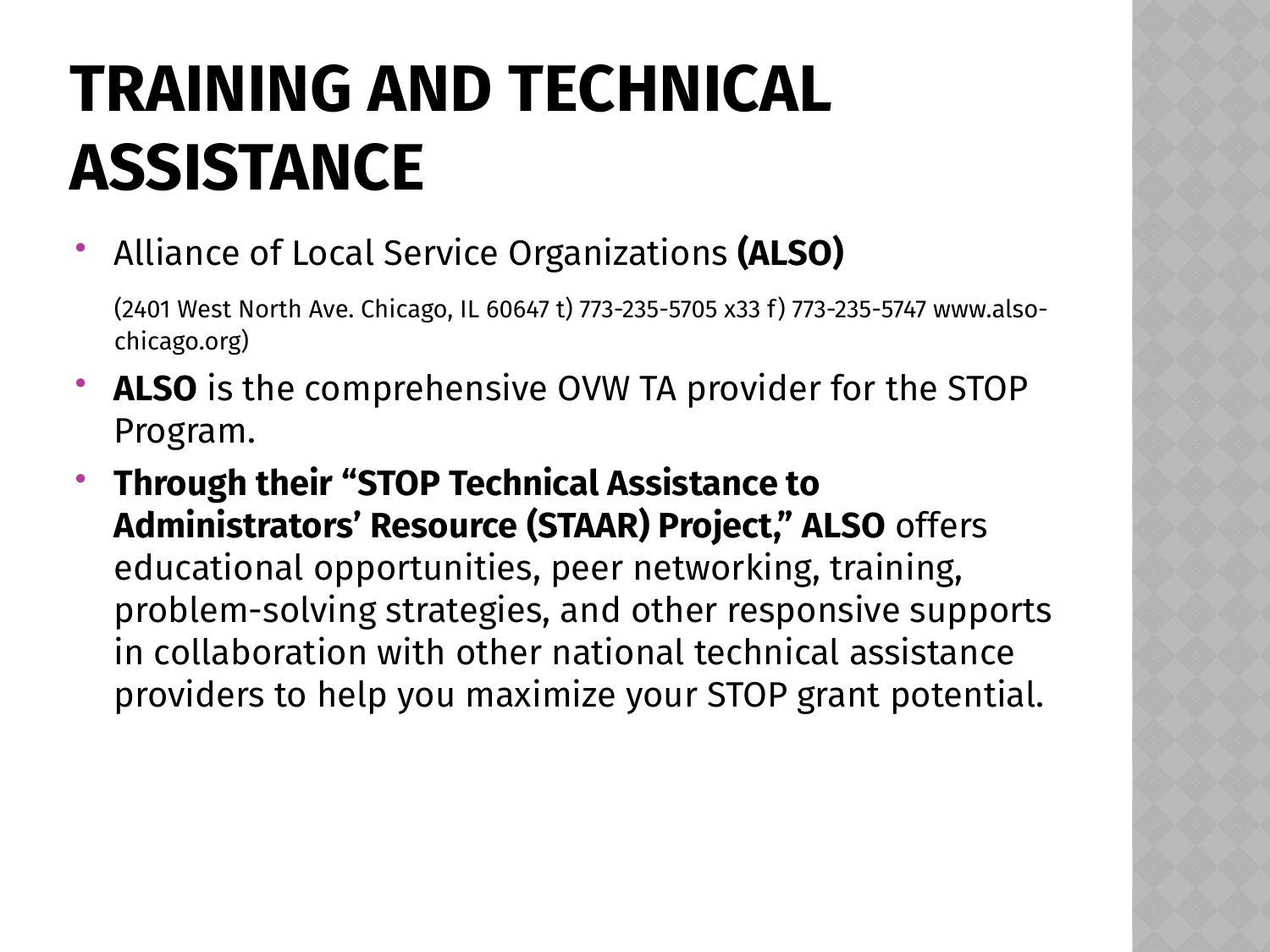

# Training and Technical Assistance
Alliance of Local Service Organizations (ALSO)
	(2401 West North Ave. Chicago, IL 60647 t) 773-235-5705 x33 f) 773-235-5747 www.also-chicago.org)
ALSO is the comprehensive OVW TA provider for the STOP Program.
Through their “STOP Technical Assistance to Administrators’ Resource (STAAR) Project,” ALSO offers educational opportunities, peer networking, training, problem-solving strategies, and other responsive supports in collaboration with other national technical assistance providers to help you maximize your STOP grant potential.